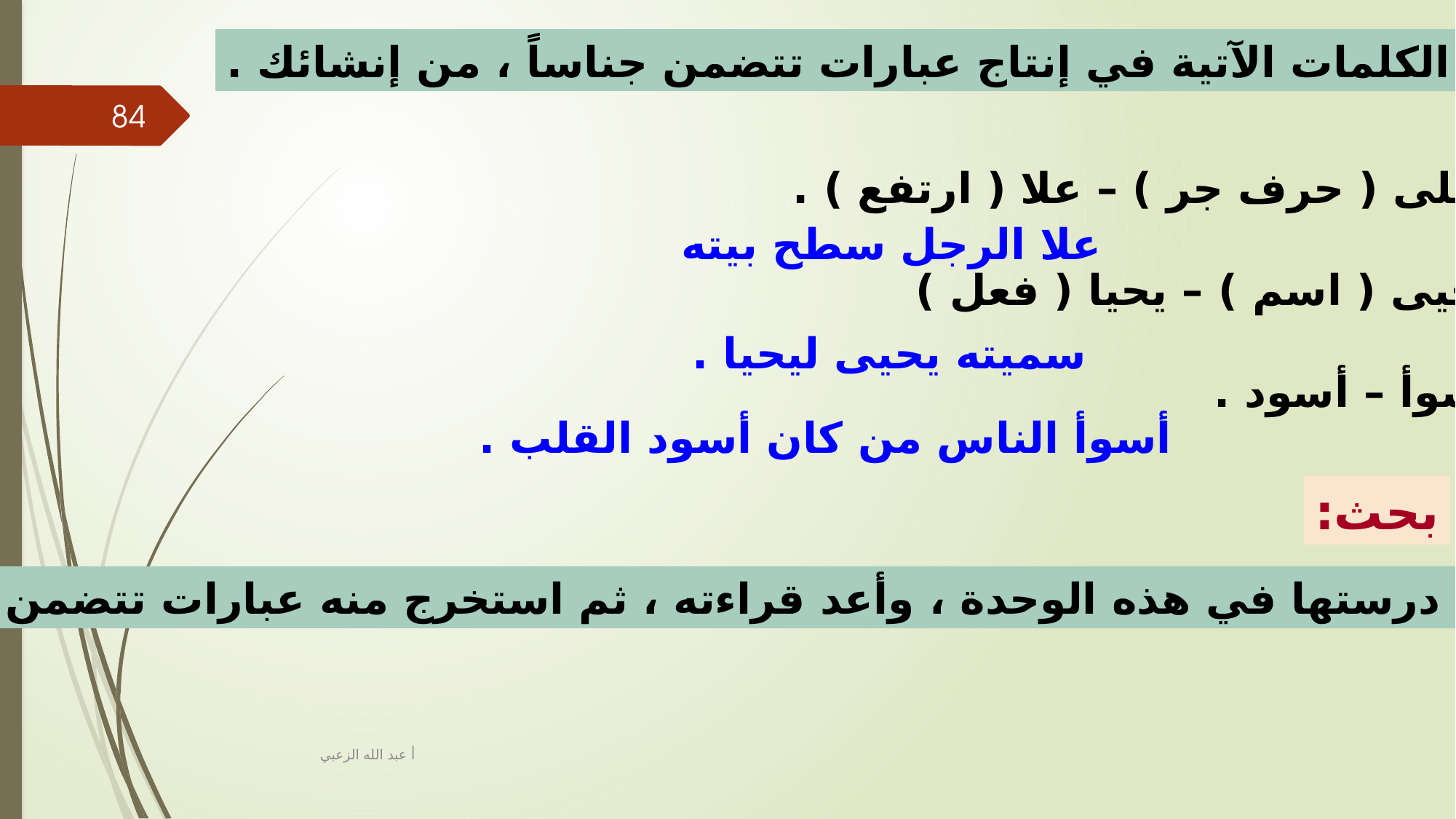

2 – استخدم الكلمات الآتية في إنتاج عبارات تتضمن جناساً ، من إنشائك .
84
 على ( حرف جر ) – علا ( ارتفع ) .

يحيى ( اسم ) – يحيا ( فعل )

أسوأ – أسود .

علا الرجل سطح بيته
سميته يحيى ليحيا .
أسوأ الناس من كان أسود القلب .
بحث:
اختر أحد النصوص التي درستها في هذه الوحدة ، وأعد قراءته ، ثم استخرج منه عبارات تتضمن جناساً مهما كان نوعه .
أ عبد الله الزعبي